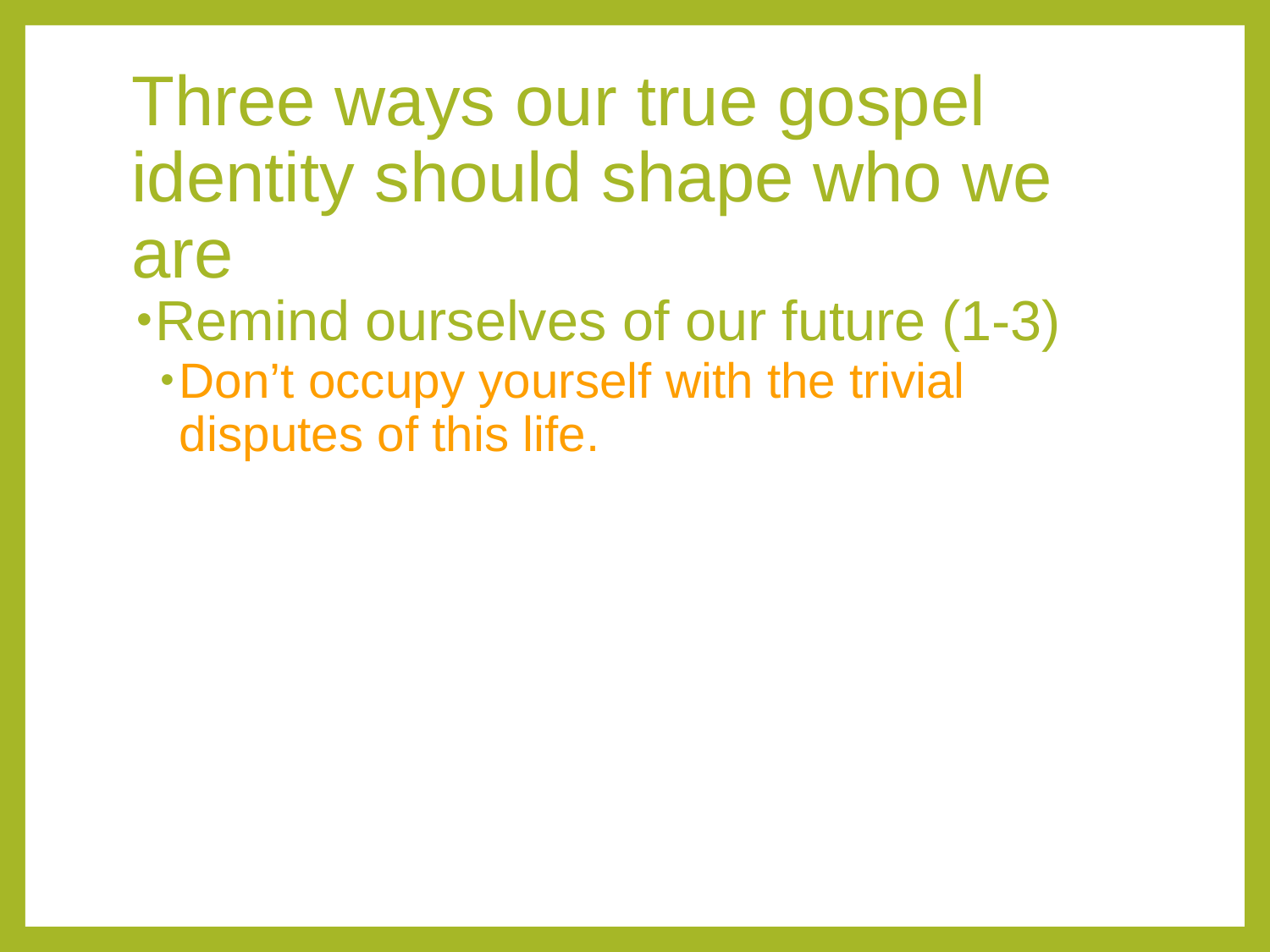

# Three ways our true gospel identity should shape who we are
Remind ourselves of our future (1-3)
Don’t occupy yourself with the trivial disputes of this life.